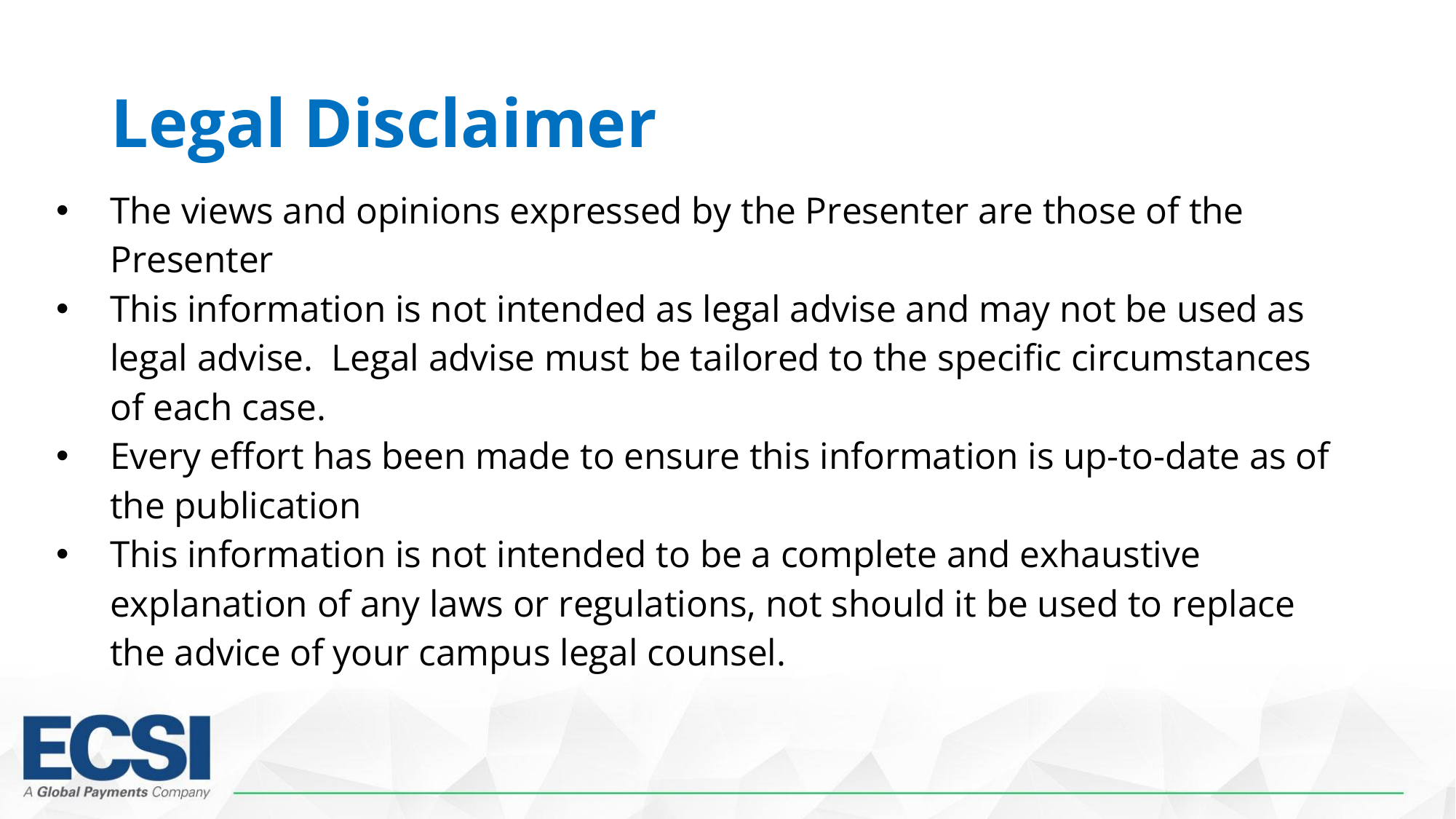

# Legal Disclaimer
The views and opinions expressed by the Presenter are those of the Presenter
This information is not intended as legal advise and may not be used as legal advise.  Legal advise must be tailored to the specific circumstances of each case.
Every effort has been made to ensure this information is up-to-date as of the publication
This information is not intended to be a complete and exhaustive explanation of any laws or regulations, not should it be used to replace the advice of your campus legal counsel.